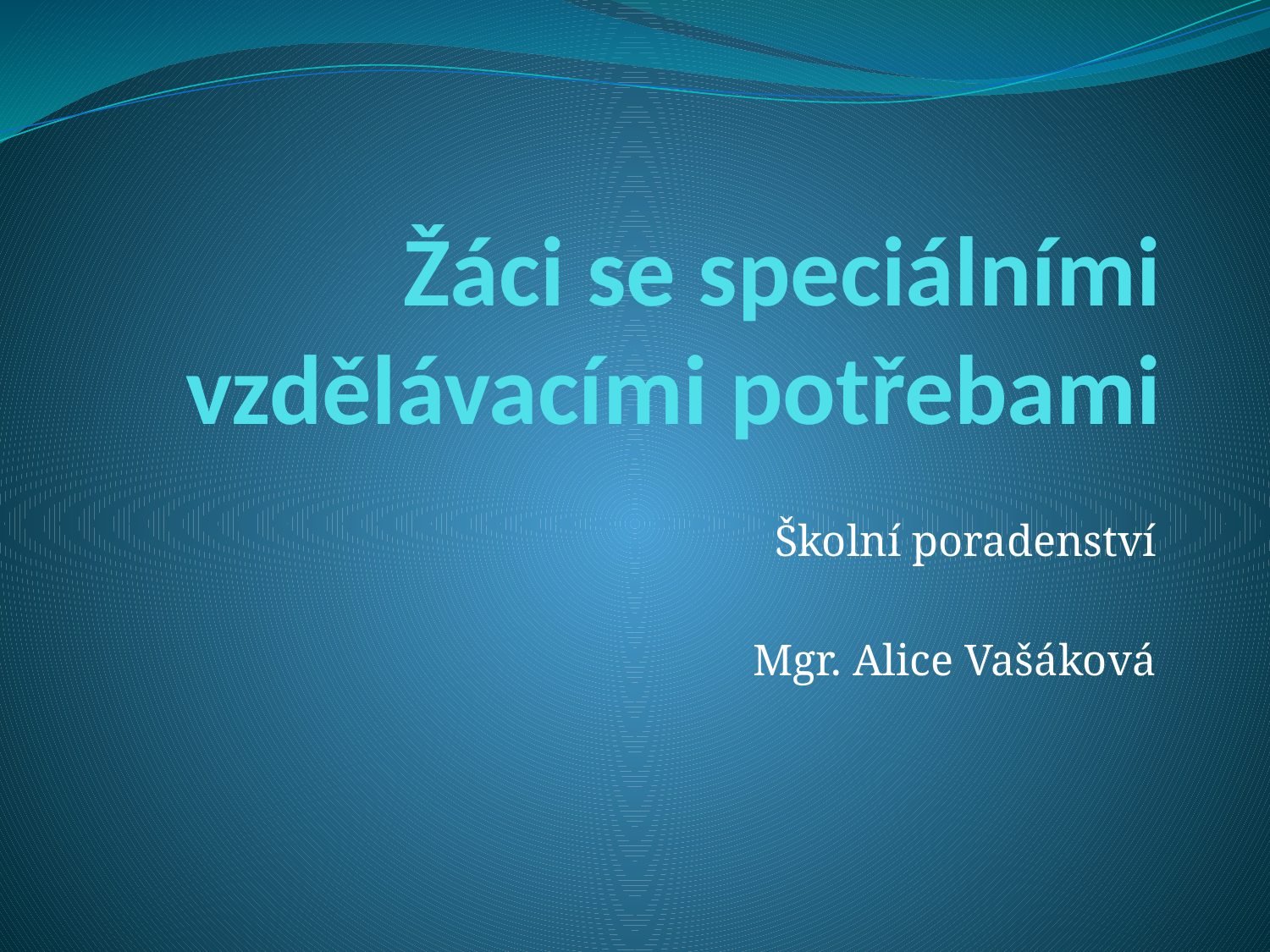

# Žáci se speciálními vzdělávacími potřebami

Školní poradenství

Mgr. Alice Vašáková